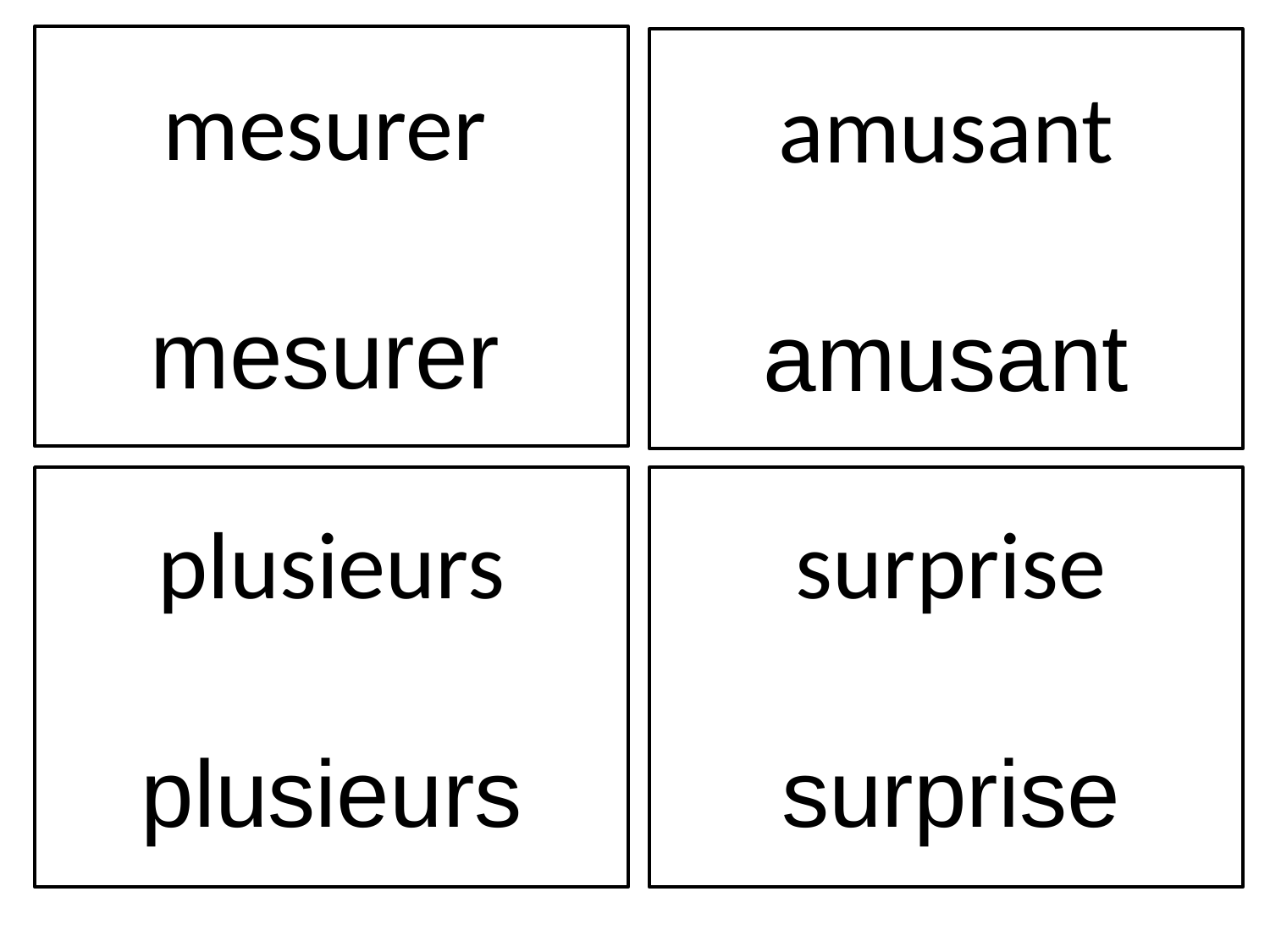

mesurer

mesurer
amusant

amusant

plusieurs

plusieurs
surprise

surprise